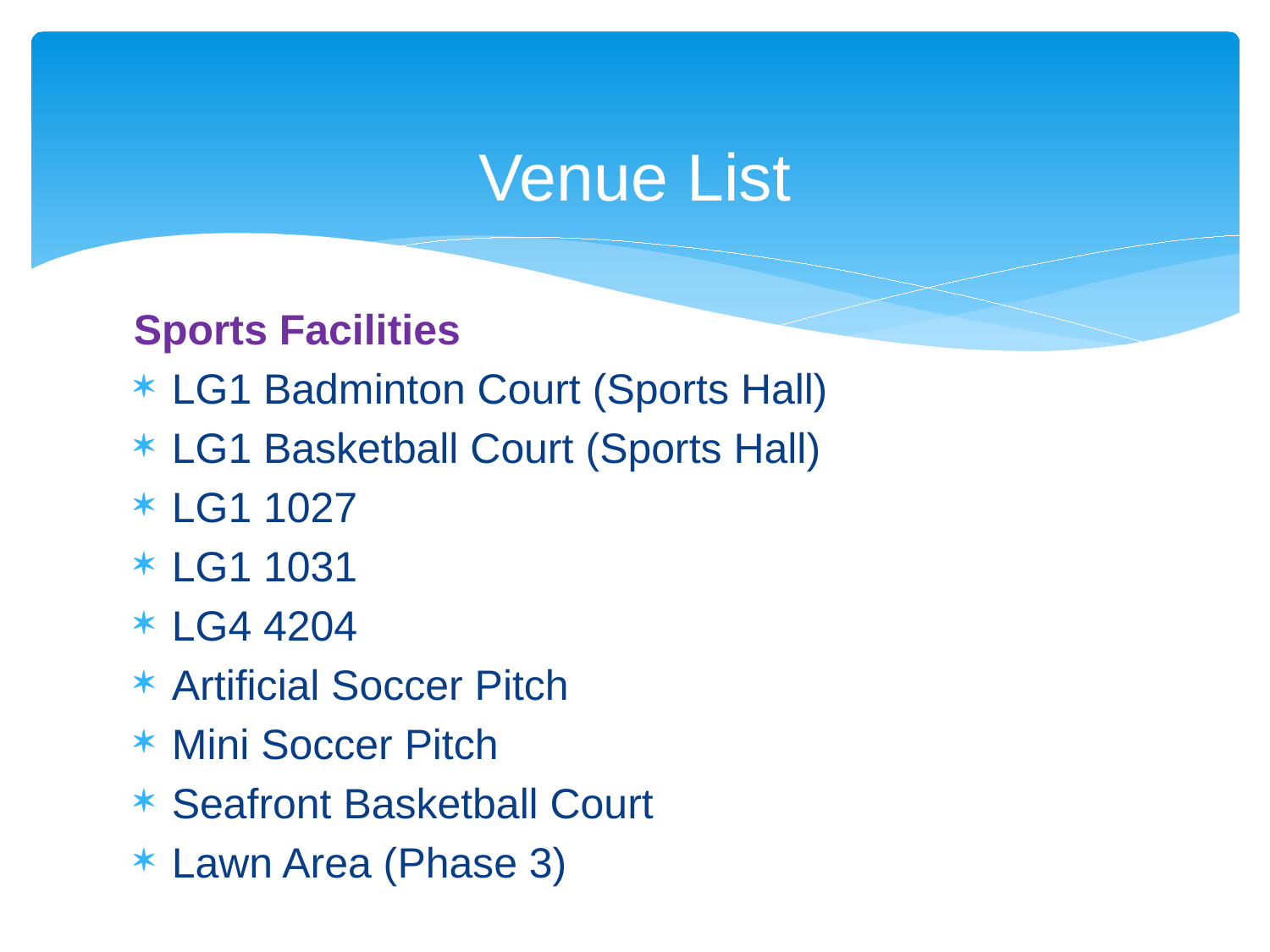

# Venue List
Sports Facilities
LG1 Badminton Court (Sports Hall)
LG1 Basketball Court (Sports Hall)
LG1 1027
LG1 1031
LG4 4204
Artificial Soccer Pitch
Mini Soccer Pitch
Seafront Basketball Court
Lawn Area (Phase 3)